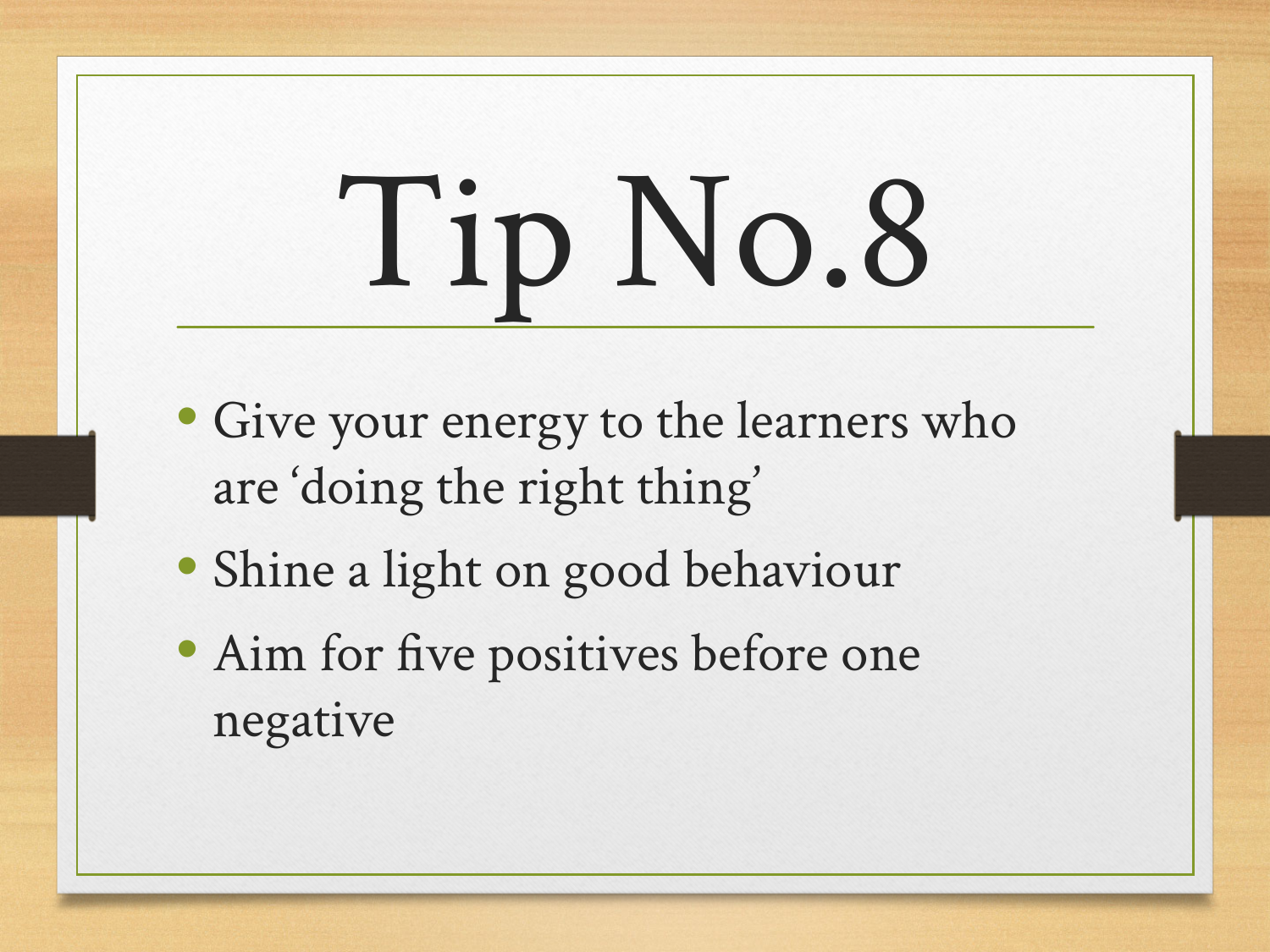

# Tip No.8
Give your energy to the learners who are ‘doing the right thing’
Shine a light on good behaviour
Aim for five positives before one negative